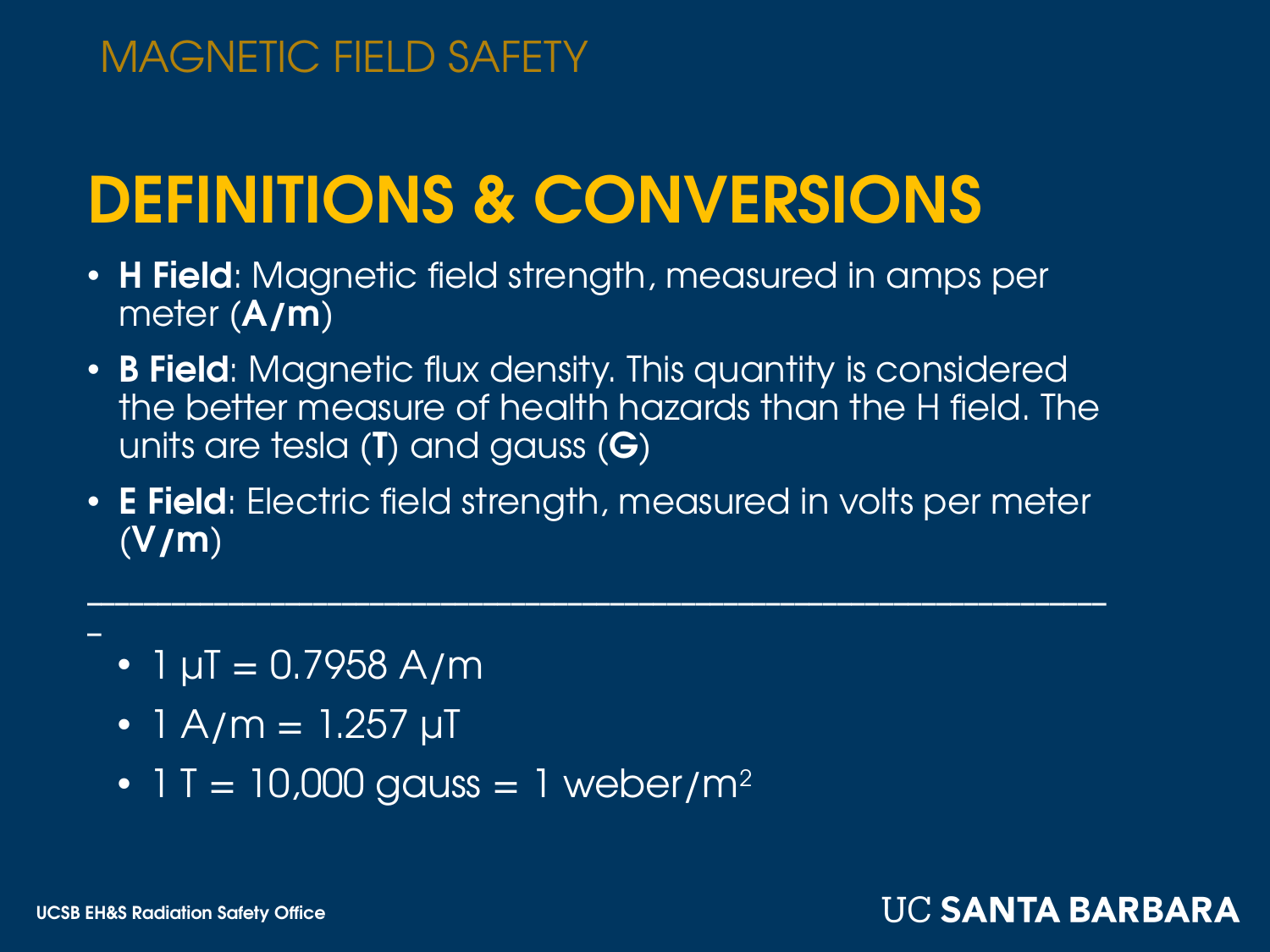

# Magnetic field safety
Definitions & conversions
H Field: Magnetic field strength, measured in amps per meter (A/m)
B Field: Magnetic flux density. This quantity is considered the better measure of health hazards than the H field. The units are tesla (T) and gauss (G)
E Field: Electric field strength, measured in volts per meter (V/m)
_________________________________________________________________________

1 μT = 0.7958 A/m
1 A/m = 1.257 μT
1 T = 10,000 gauss = 1 weber/m2

UCSB EH&S Radiation Safety Office